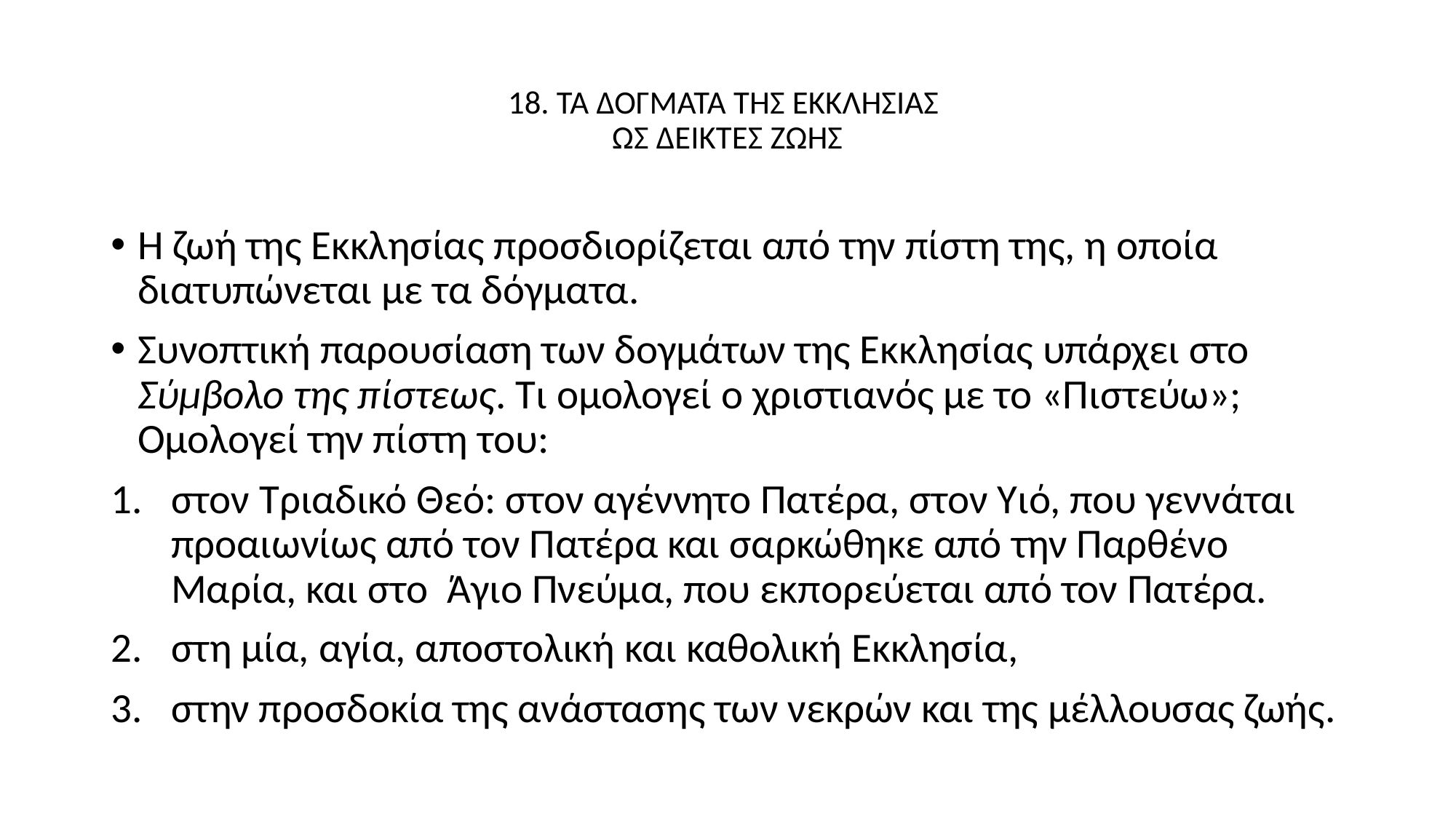

# 18. ΤΑ ΔΟΓΜΑΤΑ ΤΗΣ ΕΚΚΛΗΣΙΑΣ ΩΣ ΔΕΙΚΤΕΣ ΖΩΗΣ
Η ζωή της Εκκλησίας προσδιορίζεται από την πίστη της, η οποία διατυπώνεται με τα δόγματα.
Συνοπτική παρουσίαση των δογμάτων της Εκκλησίας υπάρχει στο Σύμβολο της πίστεως. Τι ομολογεί ο χριστιανός με το «Πιστεύω»; Ομολογεί την πίστη του:
στον Τριαδικό Θεό: στον αγέννητο Πατέρα, στον Υιό, που γεννάται προαιωνίως από τον Πατέρα και σαρκώθηκε από την Παρθένο Μαρία, και στο  Άγιο Πνεύμα, που εκπορεύεται από τον Πατέρα.
στη μία, αγία, αποστολική και καθολική Εκκλησία,
στην προσδοκία της ανάστασης των νεκρών και της μέλλουσας ζωής.